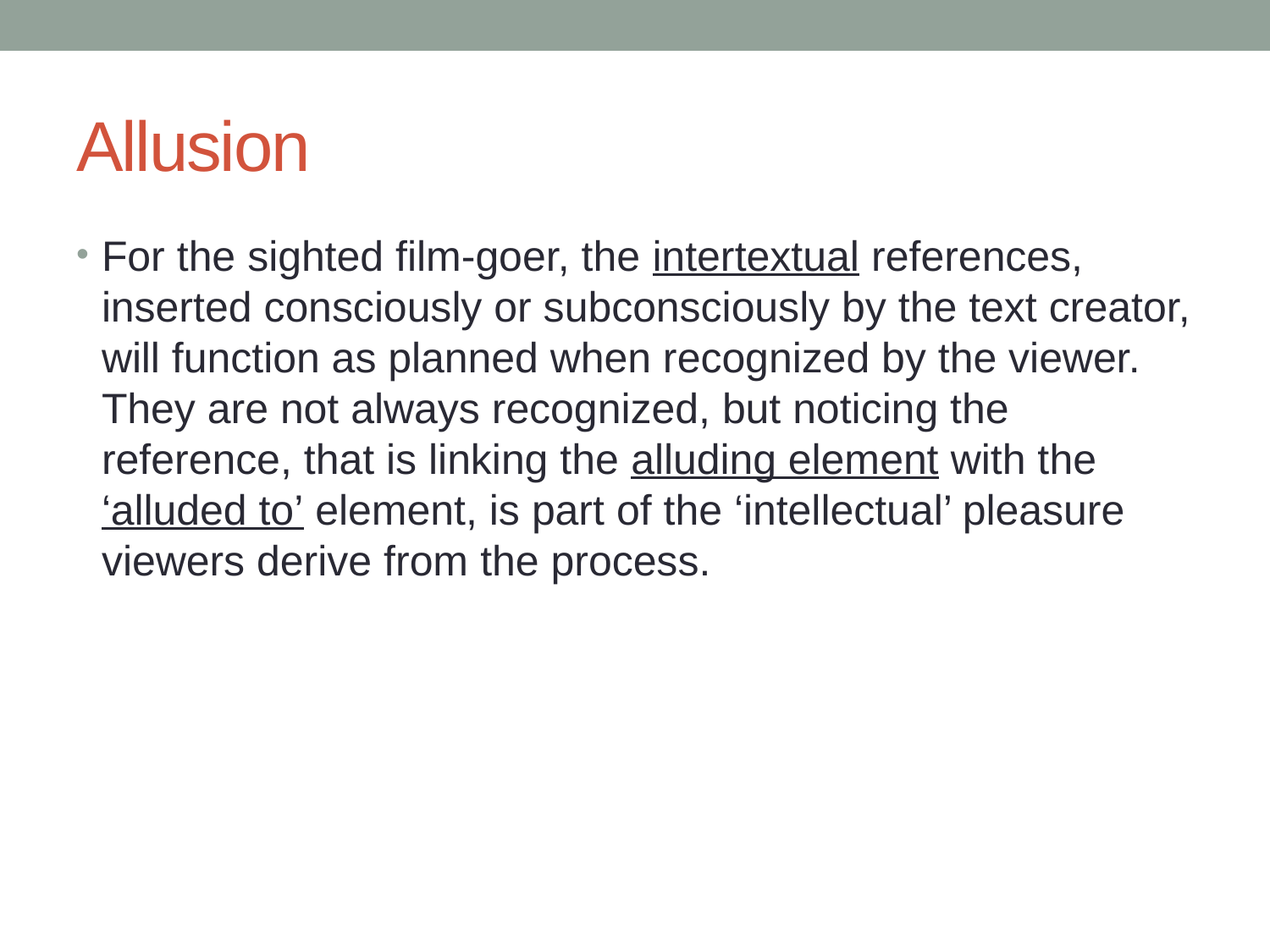

# Allusion
For the sighted film-goer, the intertextual references, inserted consciously or subconsciously by the text creator, will function as planned when recognized by the viewer. They are not always recognized, but noticing the reference, that is linking the alluding element with the ‘alluded to’ element, is part of the ‘intellectual’ pleasure viewers derive from the process.